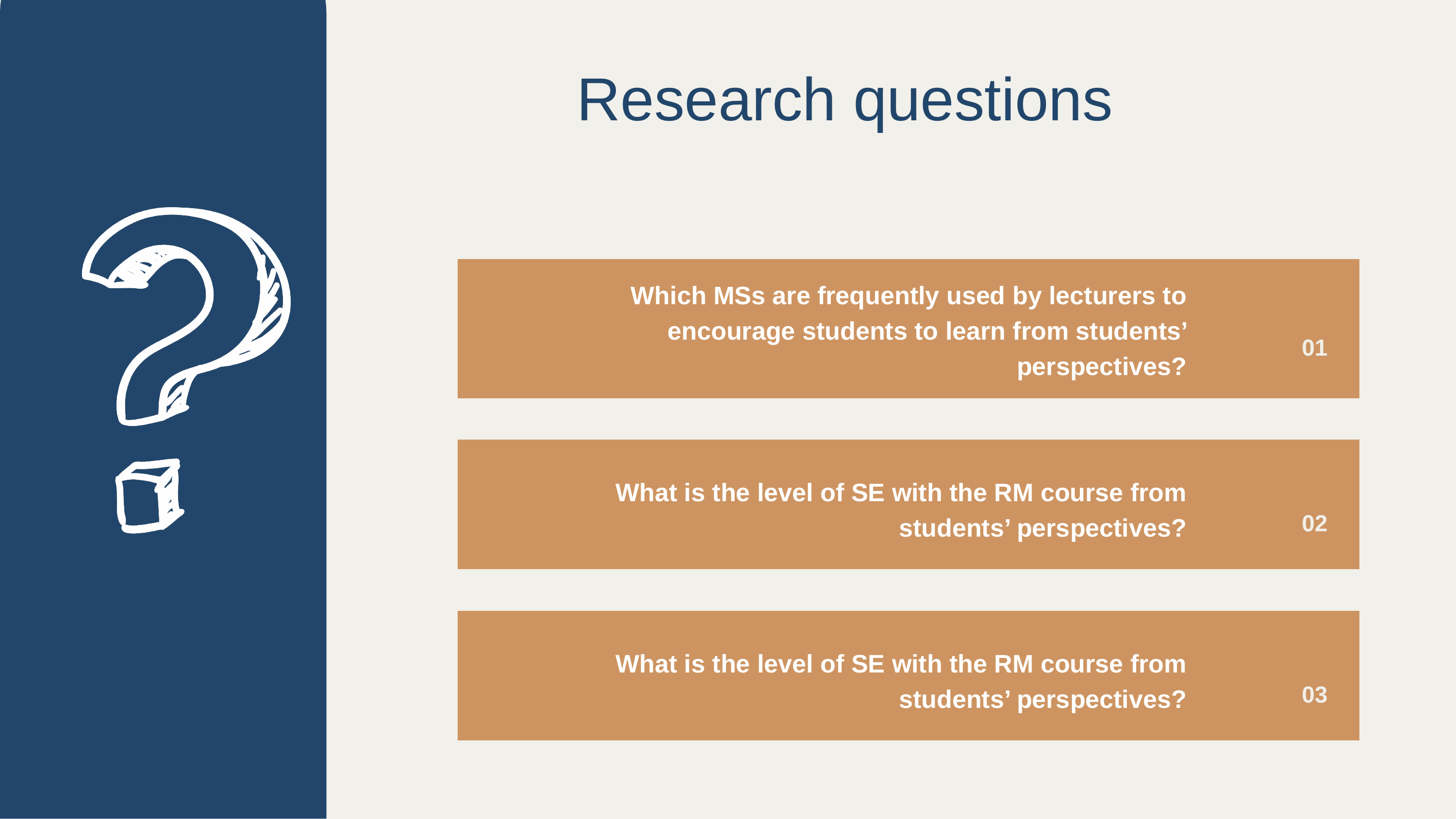

Research questions

Which MSs are frequently used by lecturers to encourage students to learn from students’ perspectives?

01

What is the level of SE with the RM course from students’ perspectives?

02

What is the level of SE with the RM course from students’ perspectives?

03